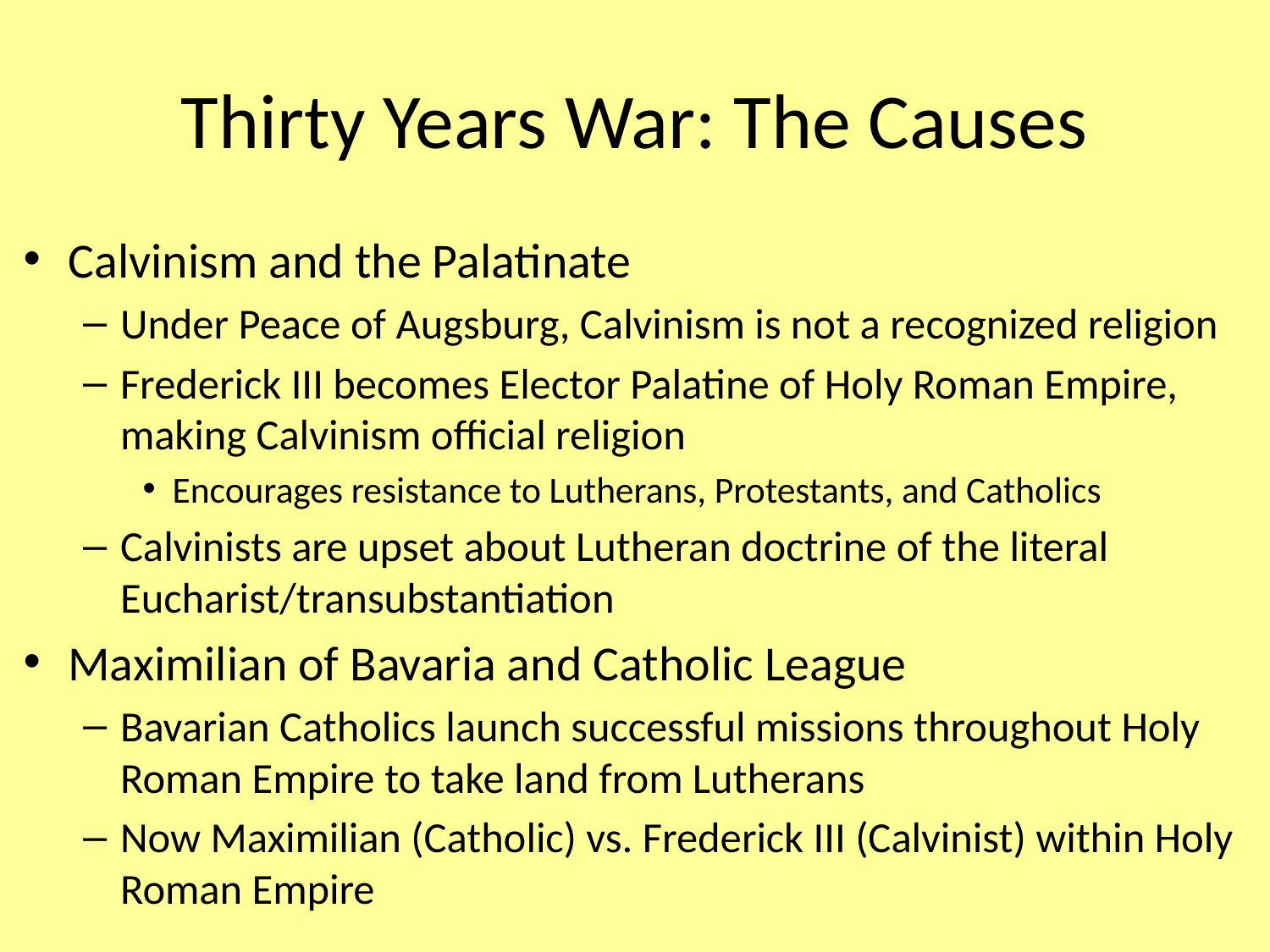

# Thirty Years War: The Causes
Calvinism and the Palatinate
Under Peace of Augsburg, Calvinism is not a recognized religion
Frederick III becomes Elector Palatine of Holy Roman Empire, making Calvinism official religion
Encourages resistance to Lutherans, Protestants, and Catholics
Calvinists are upset about Lutheran doctrine of the literal Eucharist/transubstantiation
Maximilian of Bavaria and Catholic League
Bavarian Catholics launch successful missions throughout Holy Roman Empire to take land from Lutherans
Now Maximilian (Catholic) vs. Frederick III (Calvinist) within Holy Roman Empire